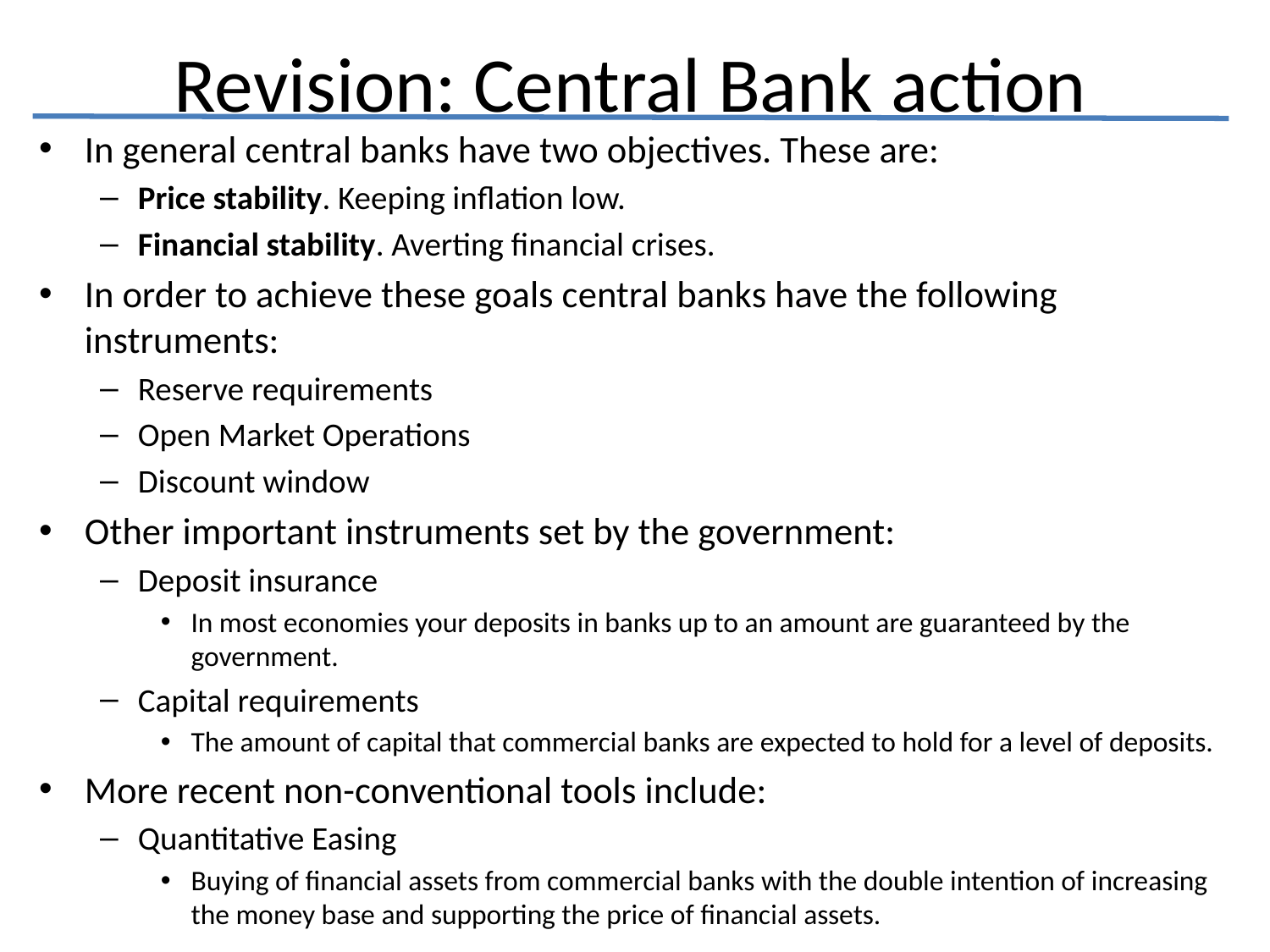

# Revision: Central Bank action
In general central banks have two objectives. These are:
Price stability. Keeping inflation low.
Financial stability. Averting financial crises.
In order to achieve these goals central banks have the following instruments:
Reserve requirements
Open Market Operations
Discount window
Other important instruments set by the government:
Deposit insurance
In most economies your deposits in banks up to an amount are guaranteed by the government.
Capital requirements
The amount of capital that commercial banks are expected to hold for a level of deposits.
More recent non-conventional tools include:
Quantitative Easing
Buying of financial assets from commercial banks with the double intention of increasing the money base and supporting the price of financial assets.